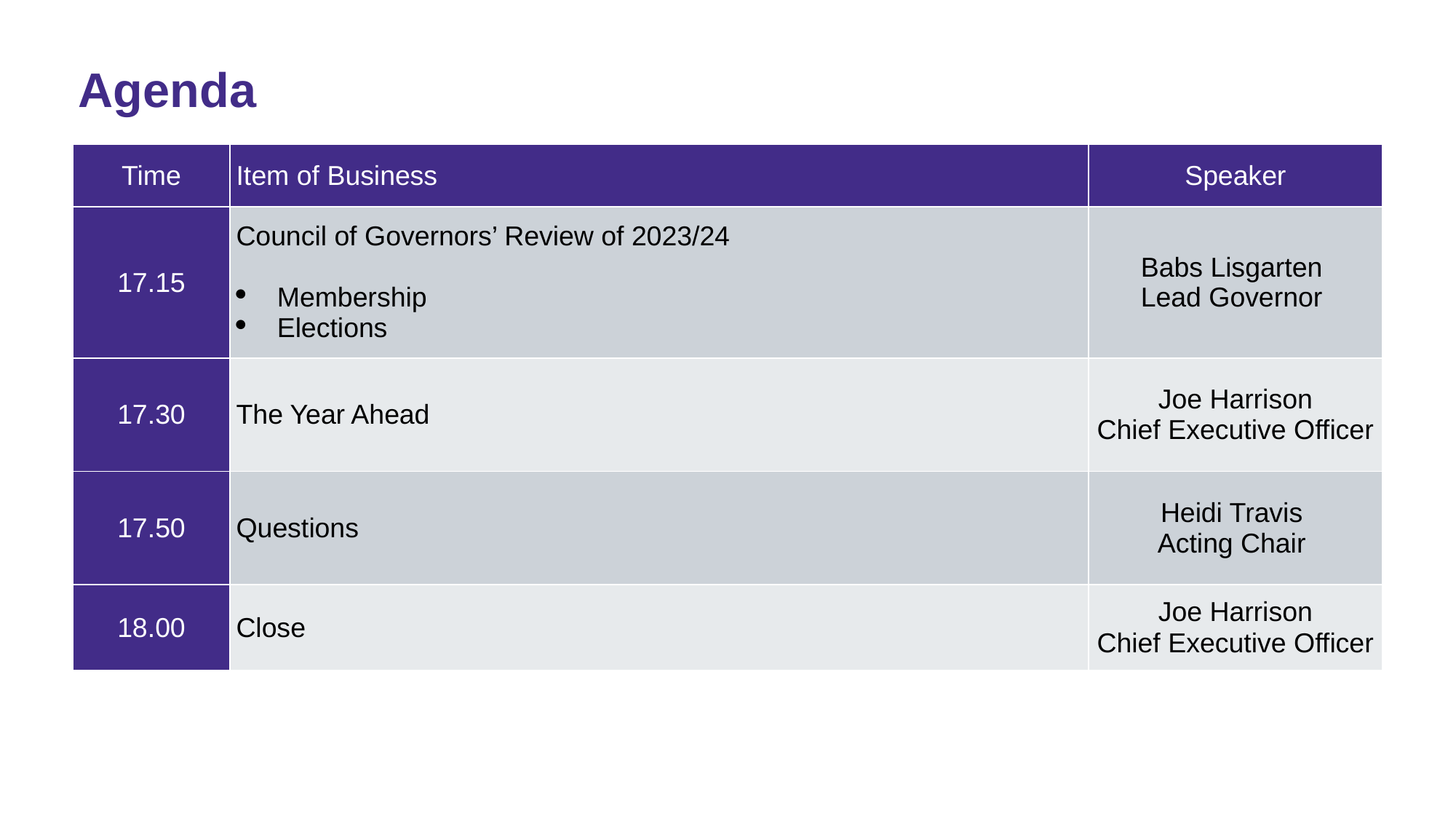

Agenda
| Time | Item of Business | Speaker |
| --- | --- | --- |
| 17.15 | Council of Governors’ Review of 2023/24   Membership Elections | Babs Lisgarten Lead Governor |
| 17.30 | The Year Ahead | Joe Harrison Chief Executive Officer |
| 17.50 | Questions | Heidi Travis Acting Chair |
| 18.00 | Close | Joe Harrison Chief Executive Officer |